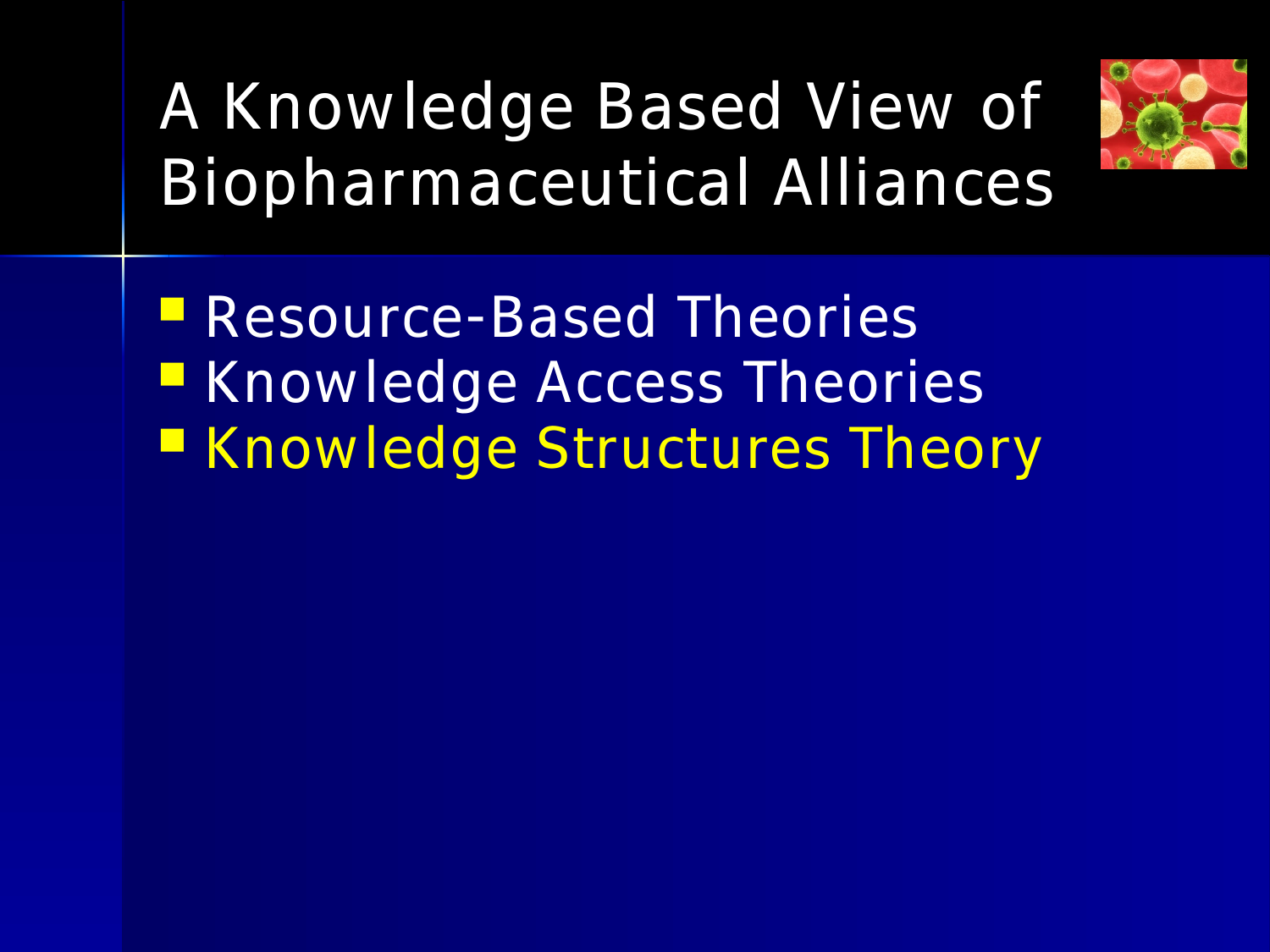

# A Knowledge Based View of Biopharmaceutical Alliances
Resource-Based Theories
Knowledge Access Theories
Knowledge Structures Theory